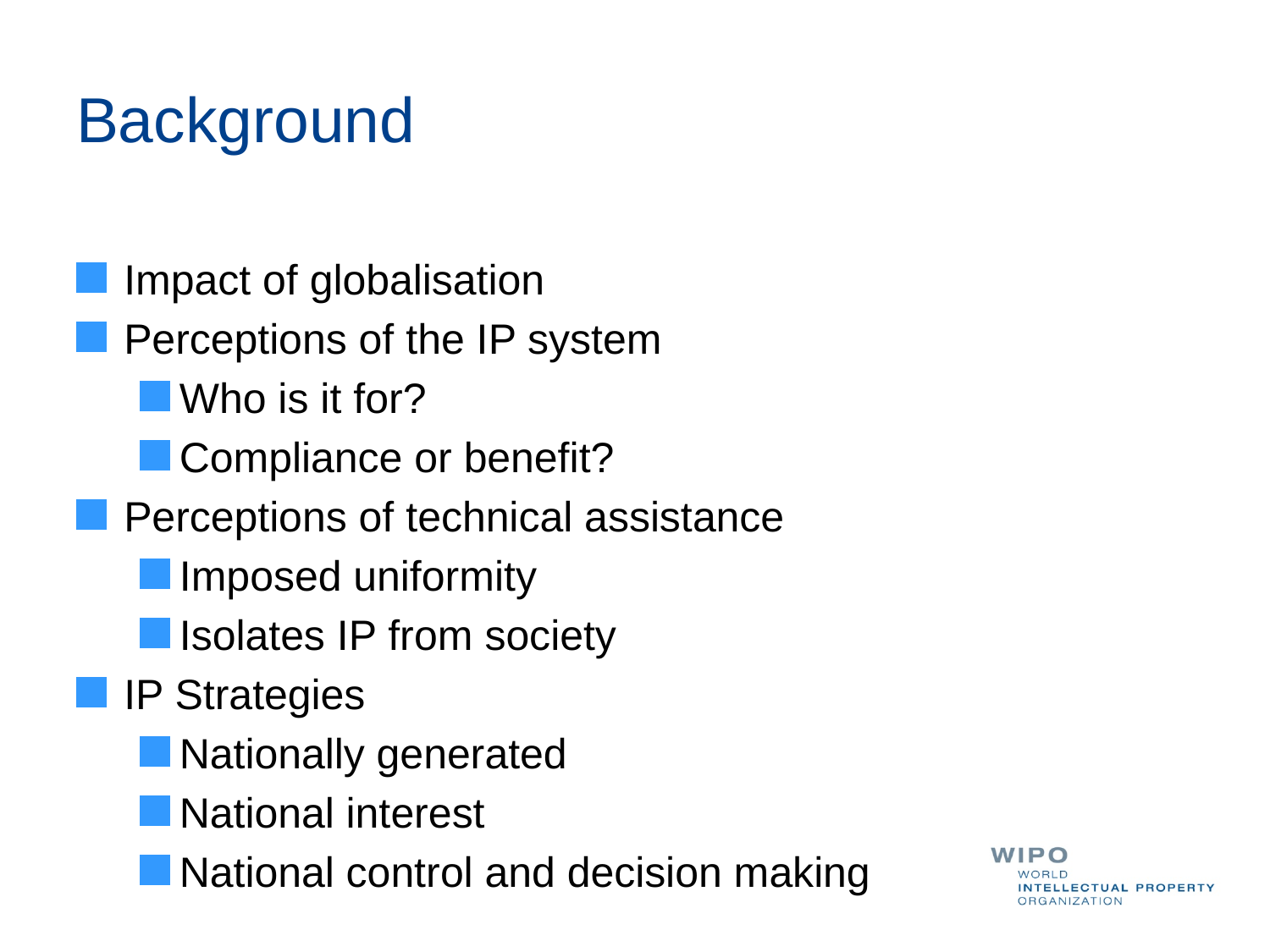

# Background
Impact of globalisation
Perceptions of the IP system
Who is it for?
Compliance or benefit?
Perceptions of technical assistance
Imposed uniformity
Isolates IP from society
IP Strategies
Nationally generated
National interest
National control and decision making